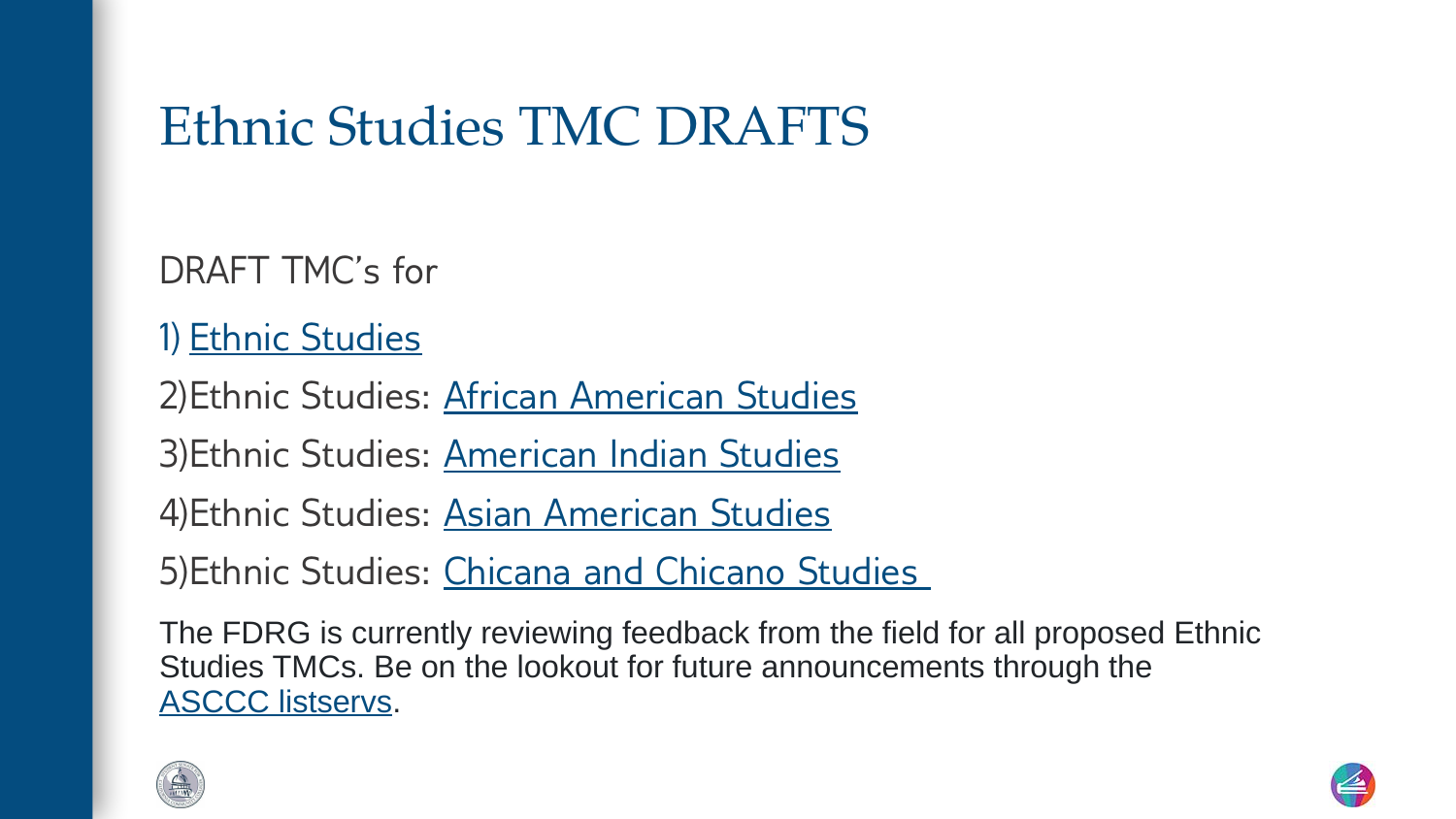

# Ethnic Studies TMC DRAFTS
DRAFT TMC’s for
Ethnic Studies
Ethnic Studies: African American Studies
Ethnic Studies: American Indian Studies
Ethnic Studies: Asian American Studies
Ethnic Studies: Chicana and Chicano Studies
The FDRG is currently reviewing feedback from the field for all proposed Ethnic Studies TMCs. Be on the lookout for future announcements through the ASCCC listservs.